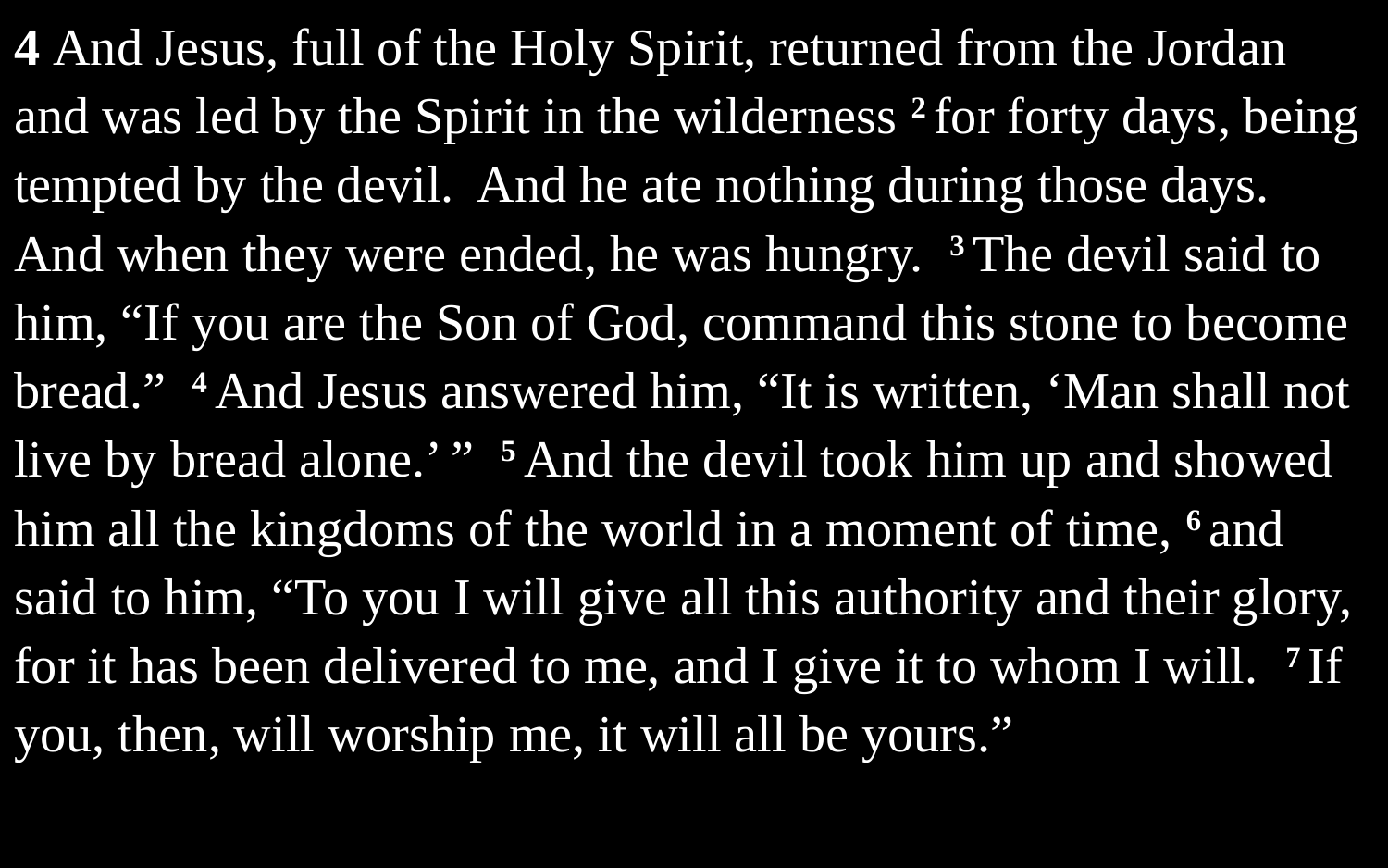

4 And Jesus, full of the Holy Spirit, returned from the Jordan and was led by the Spirit in the wilderness 2 for forty days, being tempted by the devil.  And he ate nothing during those days.  And when they were ended, he was hungry.  3 The devil said to him, “If you are the Son of God, command this stone to become bread.”  4 And Jesus answered him, “It is written, ‘Man shall not live by bread alone.’ ”  5 And the devil took him up and showed him all the kingdoms of the world in a moment of time, 6 and said to him, “To you I will give all this authority and their glory, for it has been delivered to me, and I give it to whom I will.  7 If you, then, will worship me, it will all be yours.”